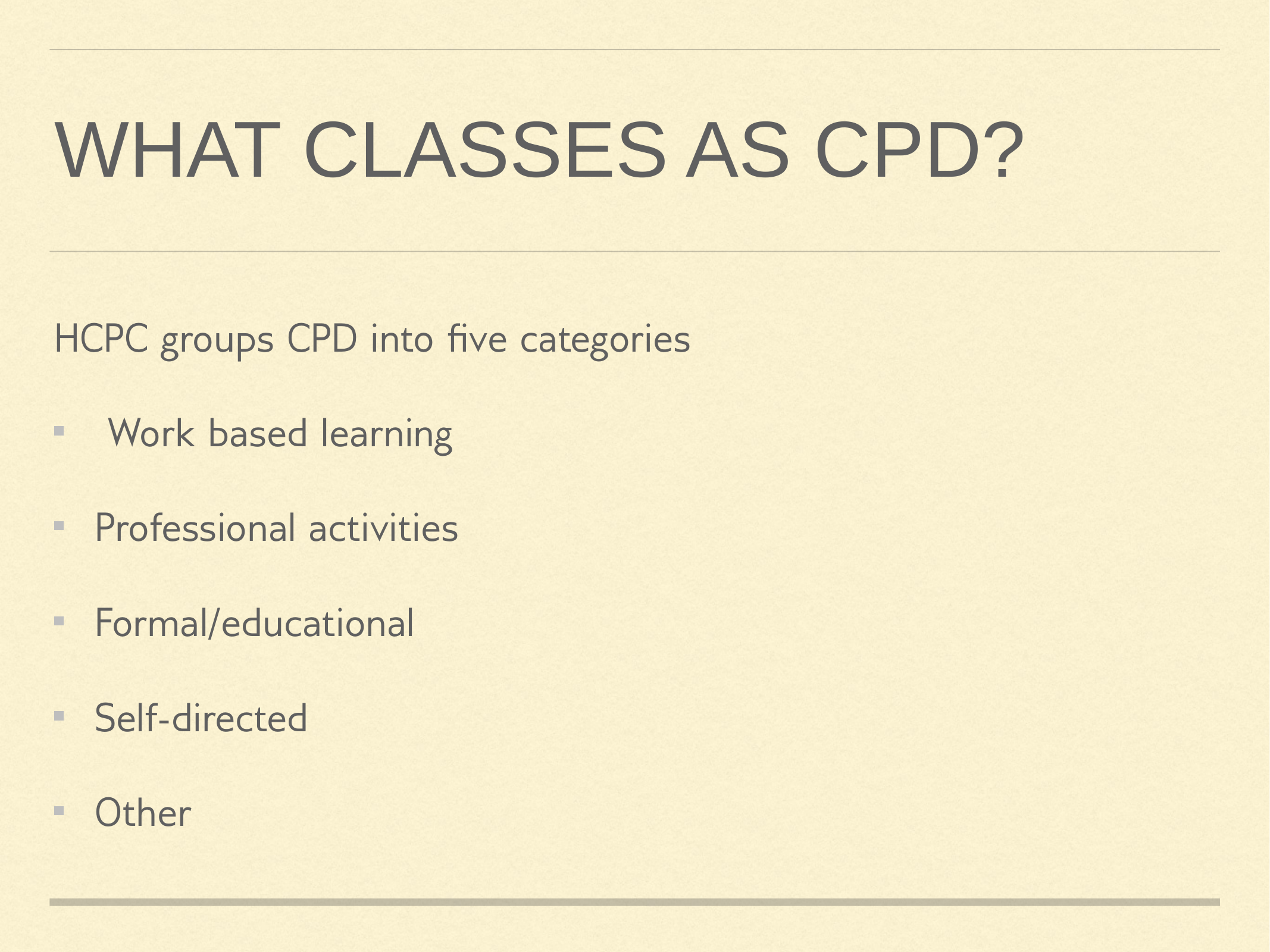

# What classes as CPD?
HCPC groups CPD into five categories
 Work based learning
Professional activities
Formal/educational
Self-directed
Other